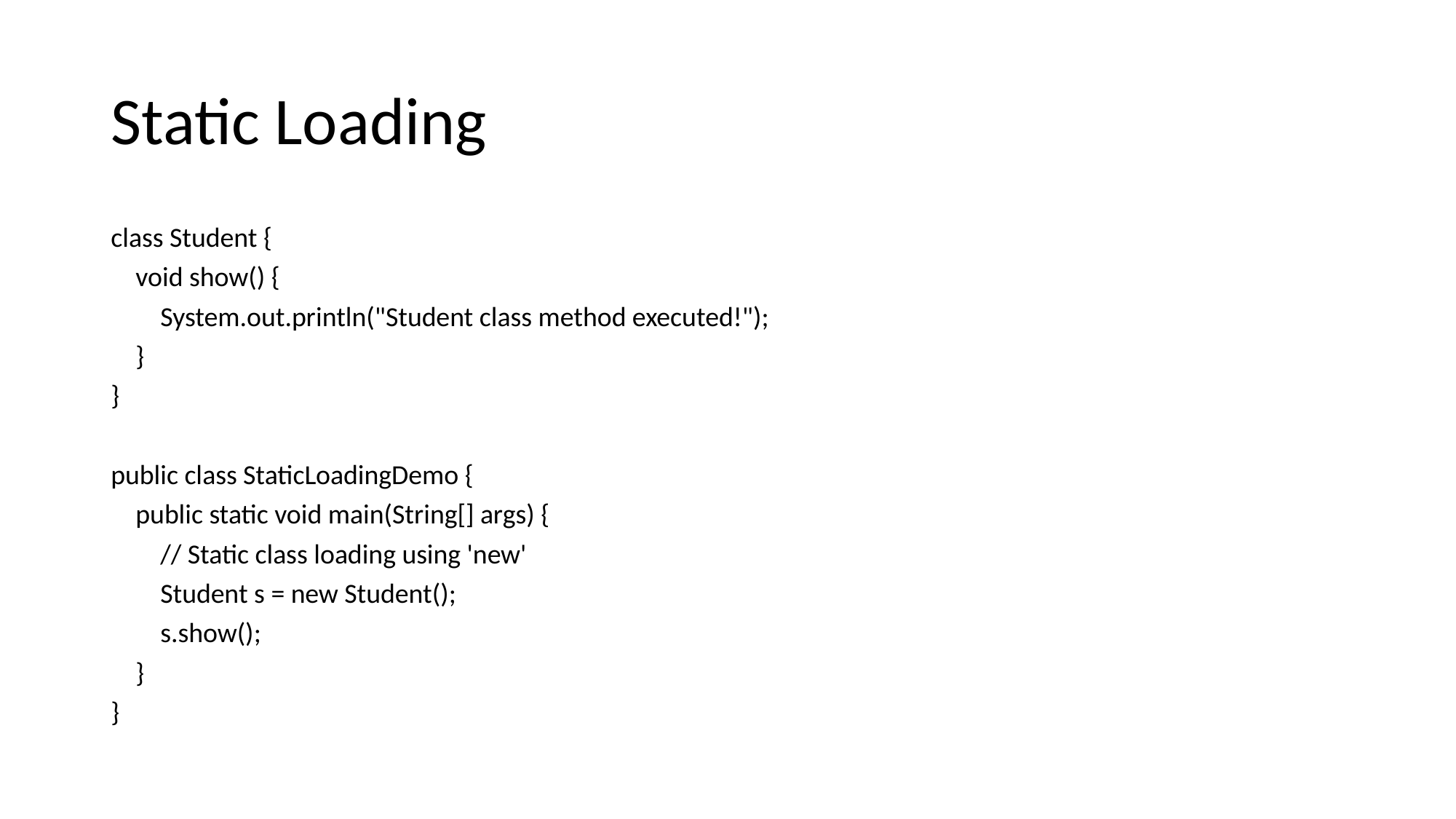

# Static Loading
class Student {
    void show() {
        System.out.println("Student class method executed!");
    }
}

public class StaticLoadingDemo {
    public static void main(String[] args) {
        // Static class loading using 'new'
        Student s = new Student();
        s.show();
    }
}